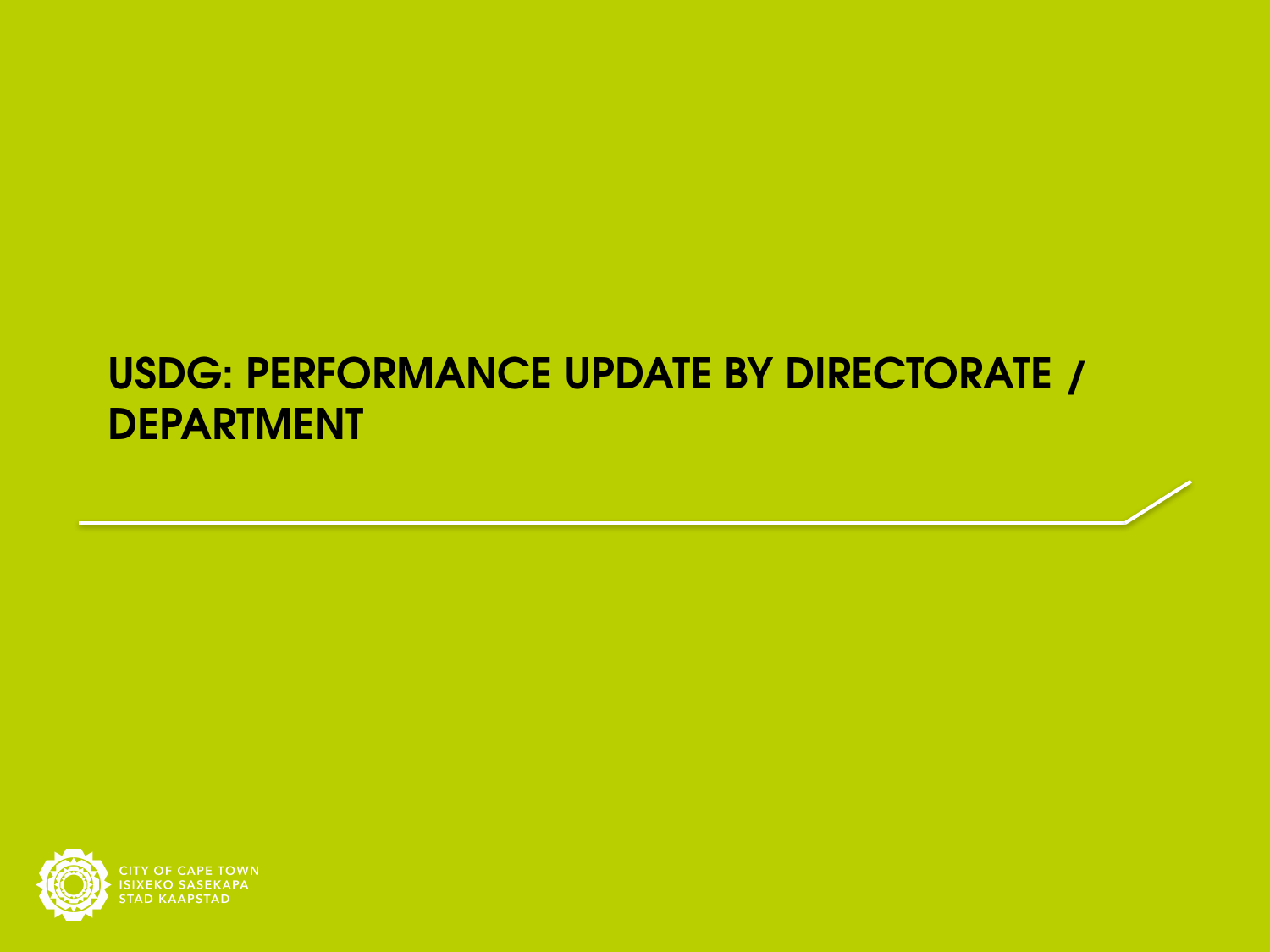

# USDG: performance update by directorate / department